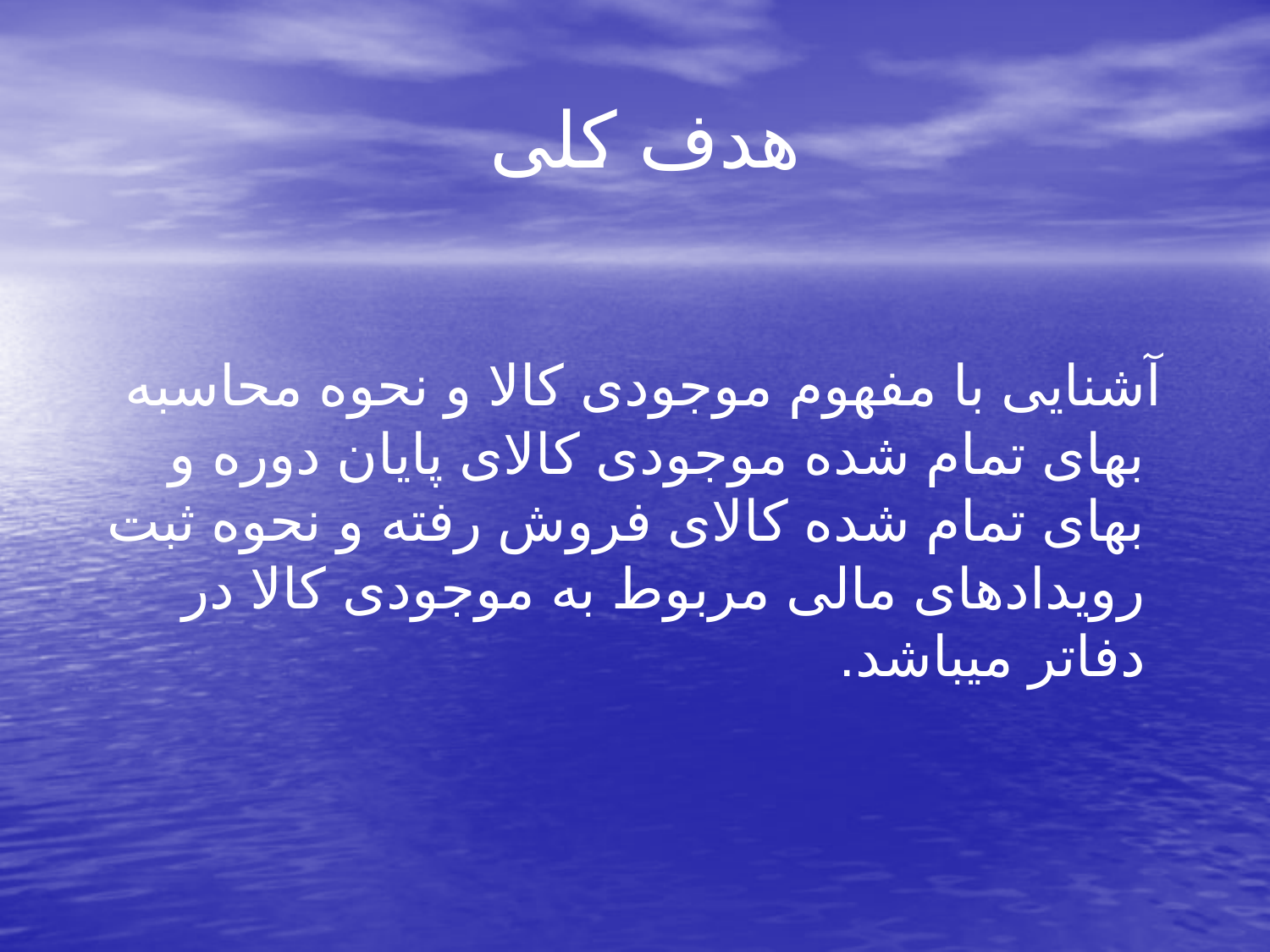

# هدف کلی

  آشنایی با مفهوم موجودی کالا و نحوه محاسبه بهای تمام شده موجودی کالای پایان دوره و بهای تمام شده کالای فروش رفته و نحوه ثبت رویدادهای مالی مربوط به موجودی کالا در دفاتر میباشد.